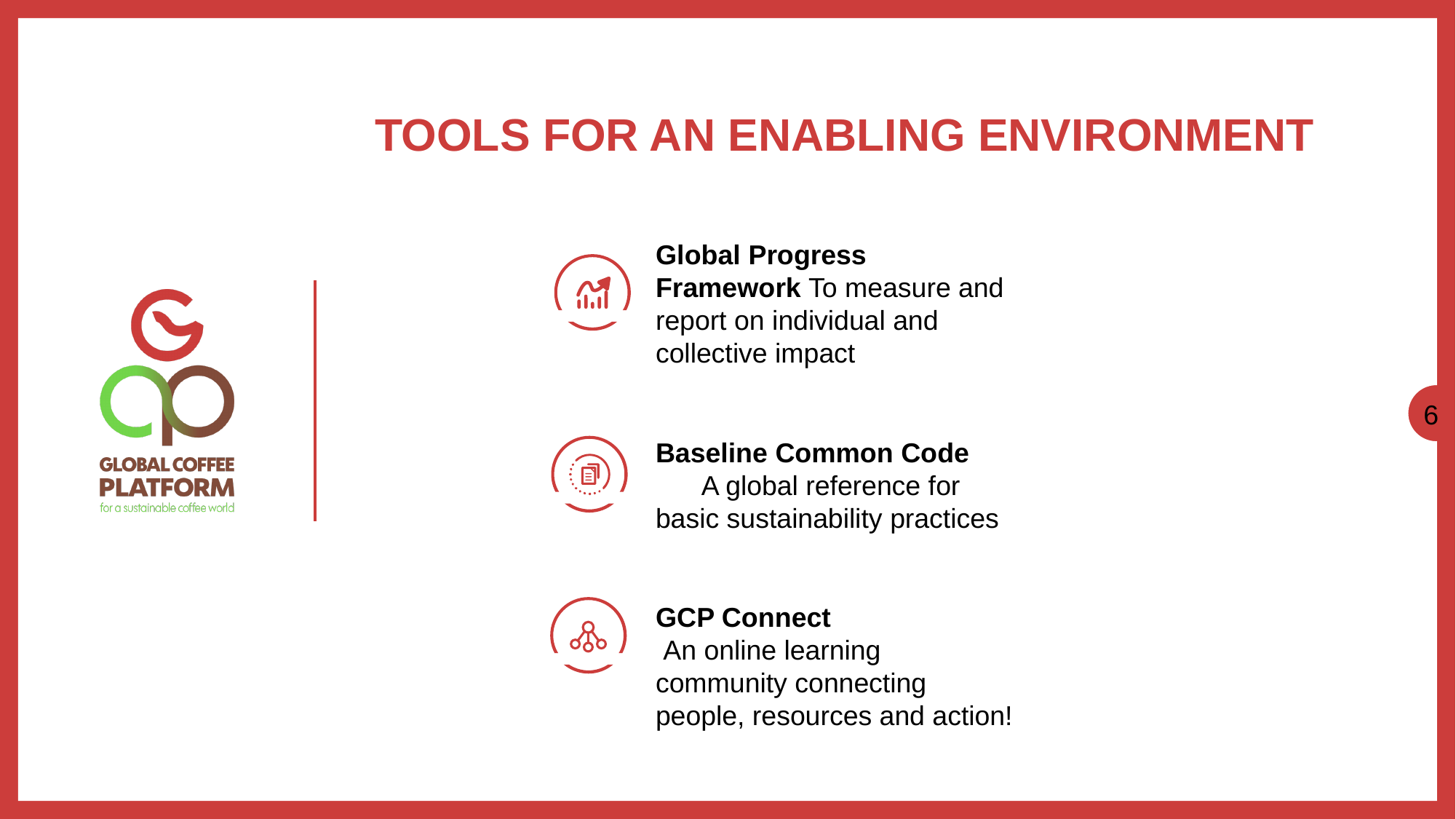

# Tools for an enabling environment
Global Progress Framework To measure and report on individual and collective impact
Baseline Common Code            A global reference for basic sustainability practices
GCP Connect 	                    An online learning community connecting people, resources and action!

6